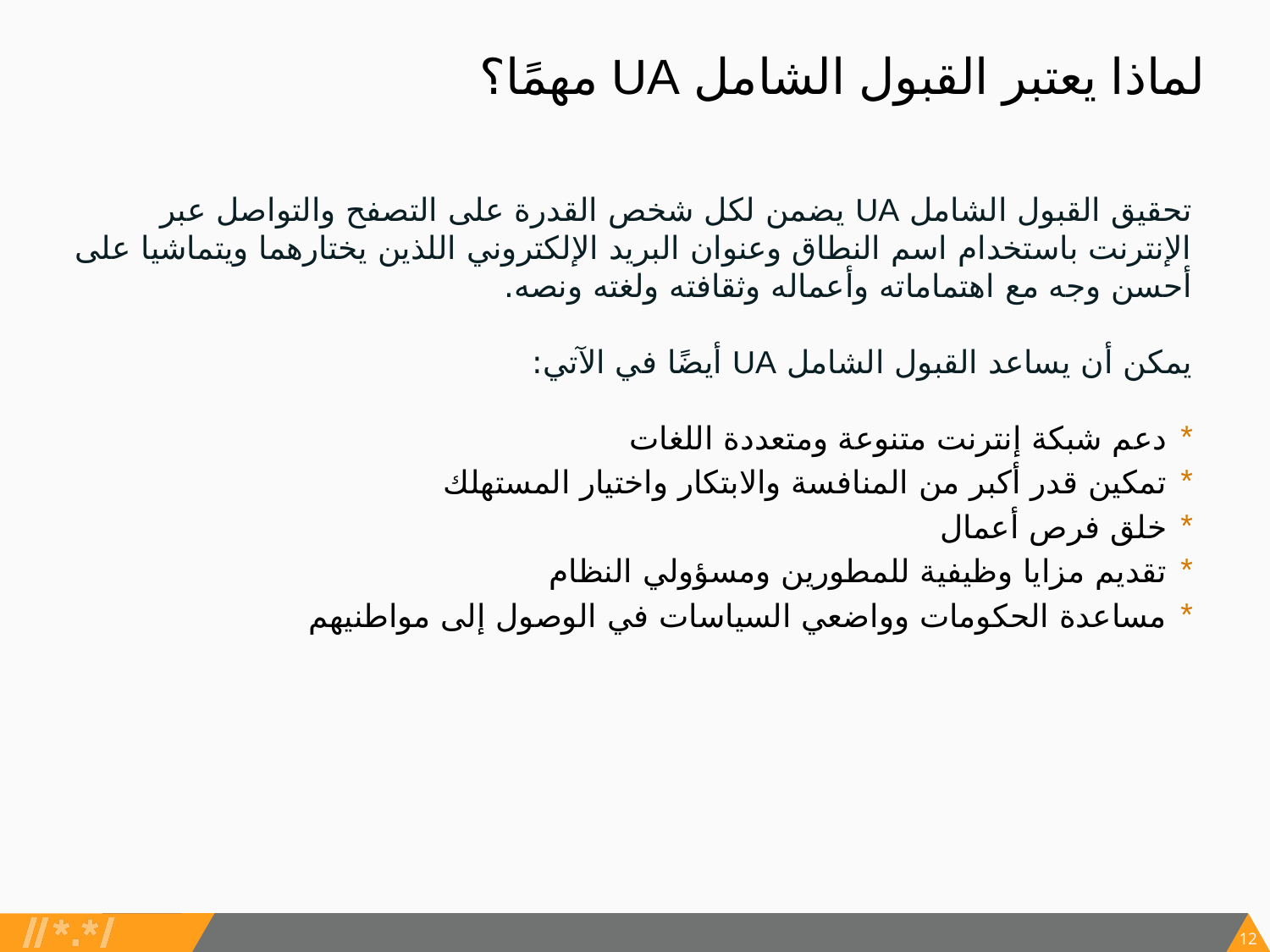

# لماذا يعتبر القبول الشامل UA مهمًا؟
تحقيق القبول الشامل UA يضمن لكل شخص القدرة على التصفح والتواصل عبر الإنترنت باستخدام اسم النطاق وعنوان البريد الإلكتروني اللذين يختارهما ويتماشيا على أحسن وجه مع اهتماماته وأعماله وثقافته ولغته ونصه.

يمكن أن يساعد القبول الشامل UA أيضًا في الآتي:

دعم شبكة إنترنت متنوعة ومتعددة اللغات
تمكين قدر أكبر من المنافسة والابتكار واختيار المستهلك
خلق فرص أعمال
تقديم مزايا وظيفية للمطورين ومسؤولي النظام
مساعدة الحكومات وواضعي السياسات في الوصول إلى مواطنيهم